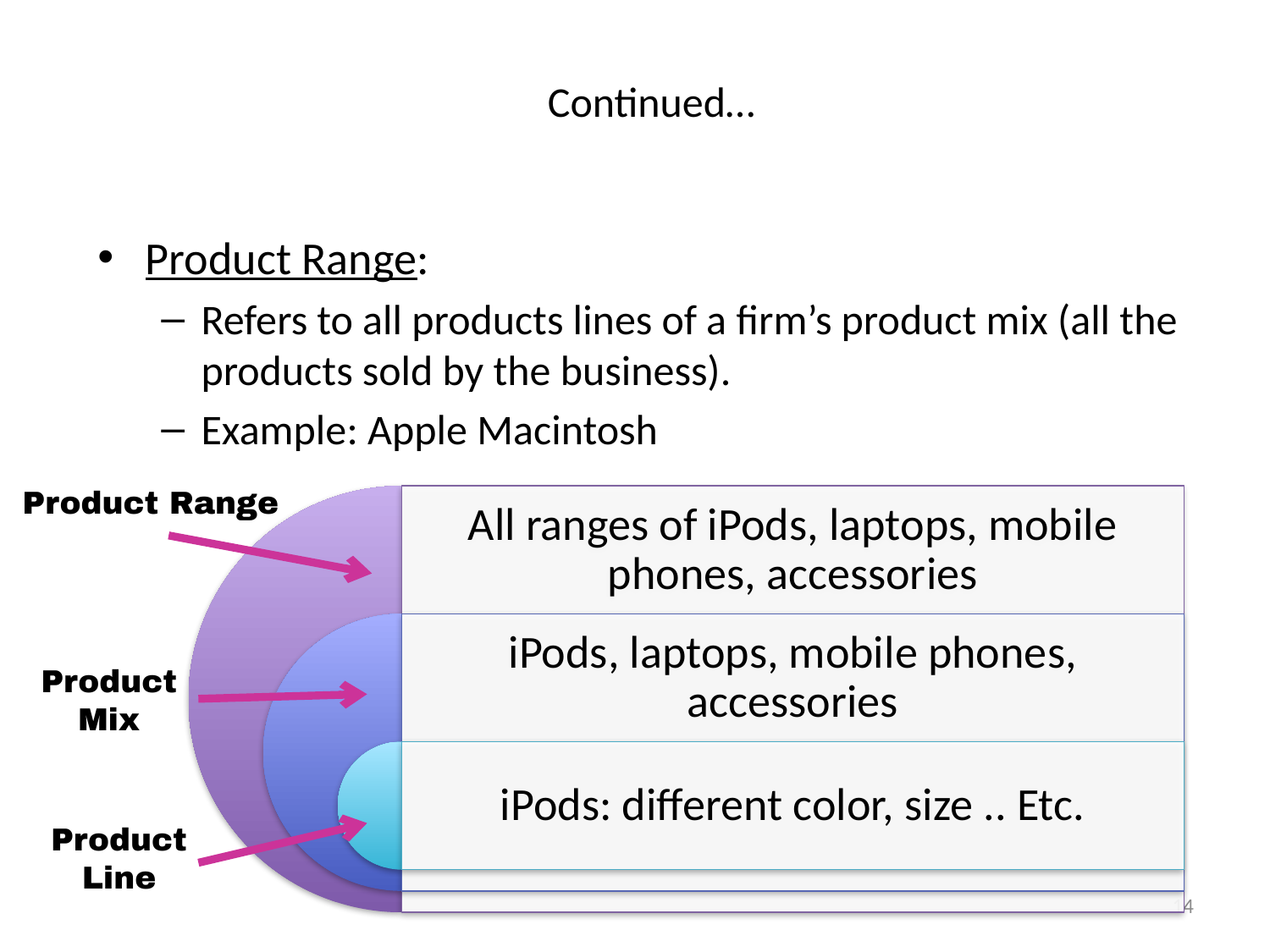

# Continued…
Product Range:
Refers to all products lines of a firm’s product mix (all the products sold by the business).
Example: Apple Macintosh
Product Range
All ranges of iPods, laptops, mobile phones, accessories
iPods, laptops, mobile phones, accessories
iPods: different color, size .. Etc.
Product Mix
Product Line
14